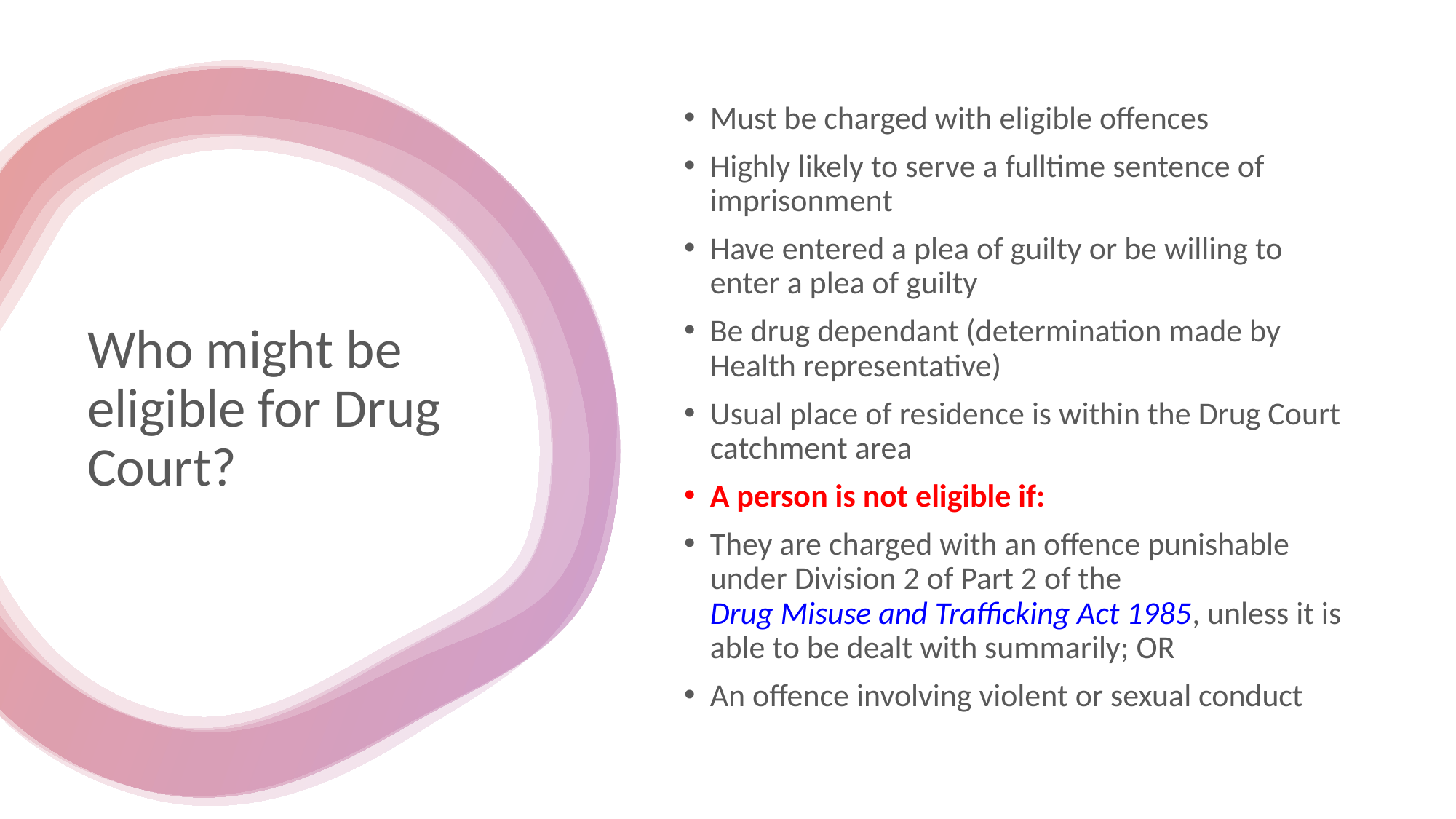

Must be charged with eligible offences
Highly likely to serve a fulltime sentence of imprisonment
Have entered a plea of guilty or be willing to enter a plea of guilty
Be drug dependant (determination made by Health representative)
Usual place of residence is within the Drug Court catchment area
A person is not eligible if:
They are charged with an offence punishable under Division 2 of Part 2 of the Drug Misuse and Trafficking Act 1985, unless it is able to be dealt with summarily; OR
An offence involving violent or sexual conduct

# Who might be eligible for Drug Court?